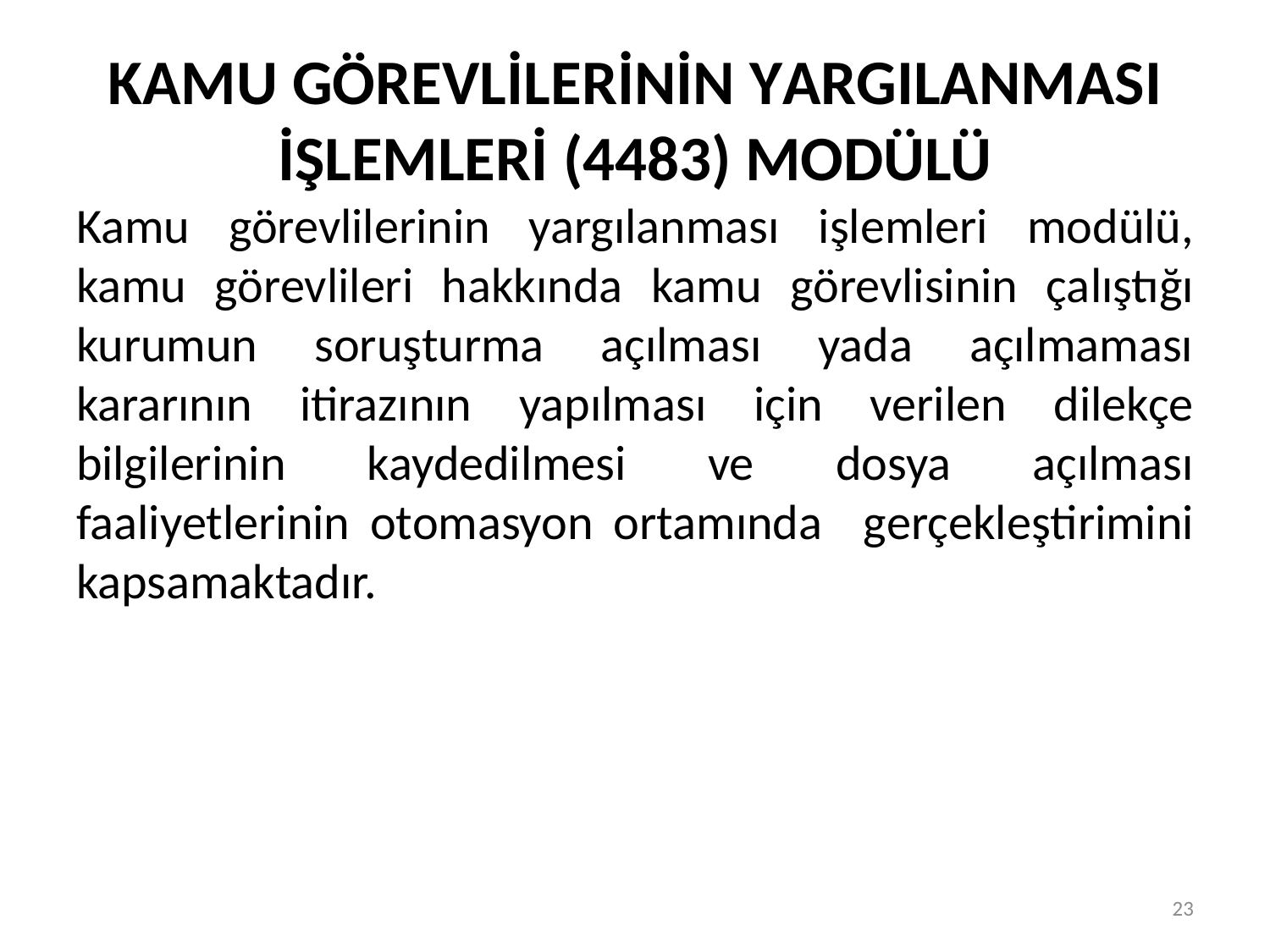

# KAMU GÖREVLİLERİNİN YARGILANMASI İŞLEMLERİ (4483) MODÜLÜ
Kamu görevlilerinin yargılanması işlemleri modülü, kamu görevlileri hakkında kamu görevlisinin çalıştığı kurumun soruşturma açılması yada açılmaması kararının itirazının yapılması için verilen dilekçe bilgilerinin kaydedilmesi ve dosya açılması faaliyetlerinin otomasyon ortamında  gerçekleştirimini kapsamaktadır.

23